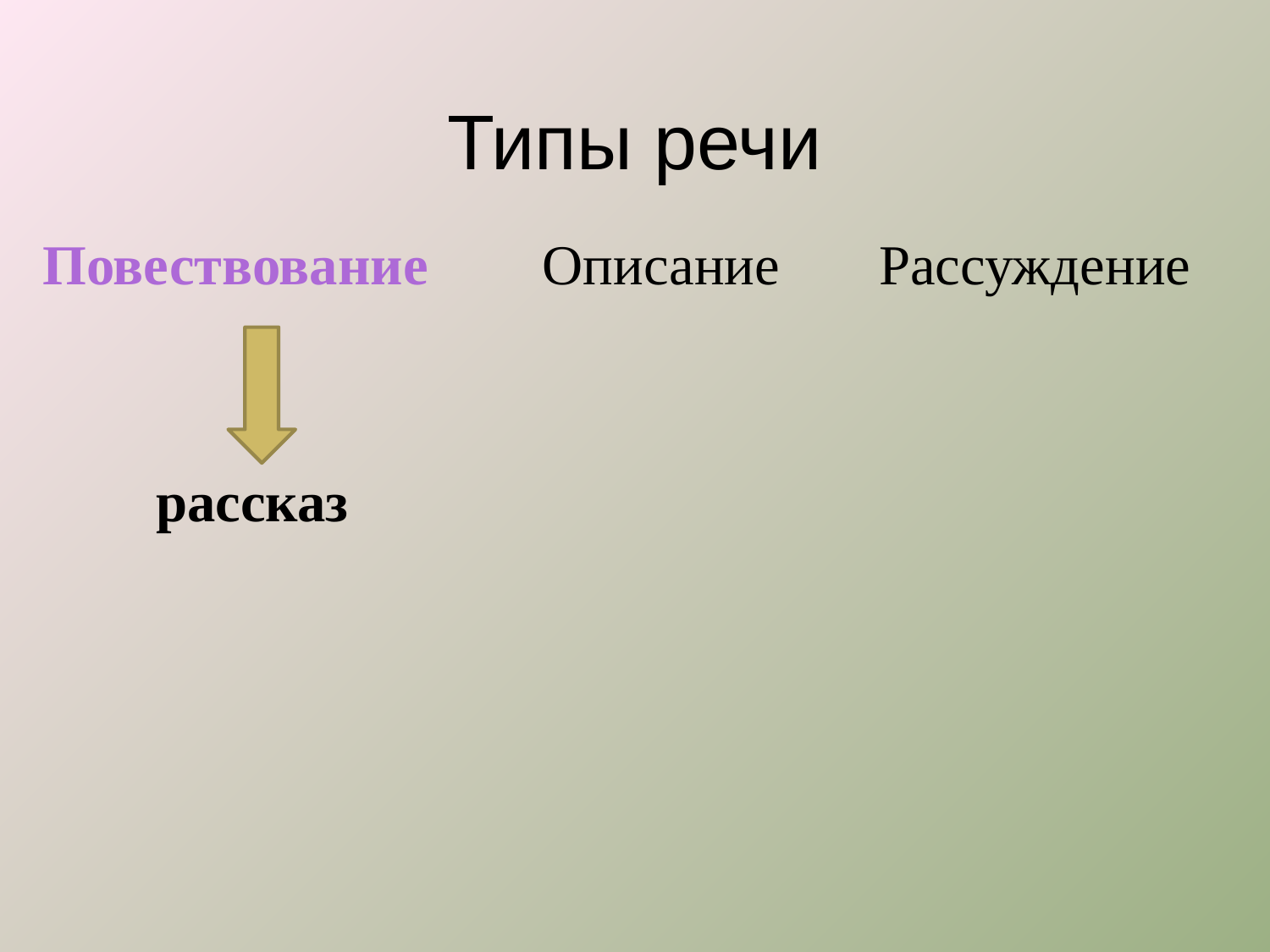

# Типы речи
Повествование        Описание       Рассуждение

        рассказ